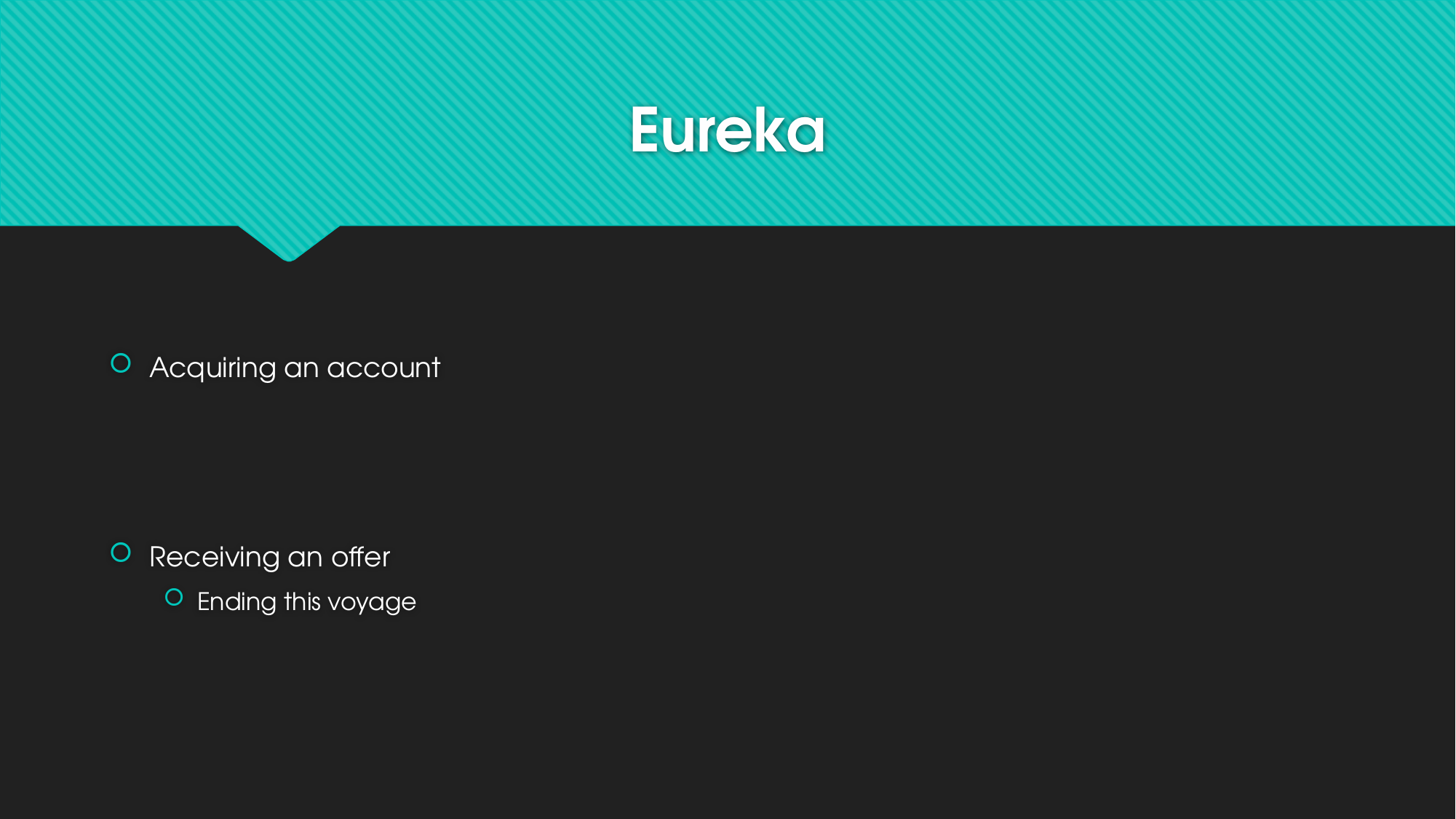

# Eureka
Acquiring an account

Receiving an offer
Ending this voyage